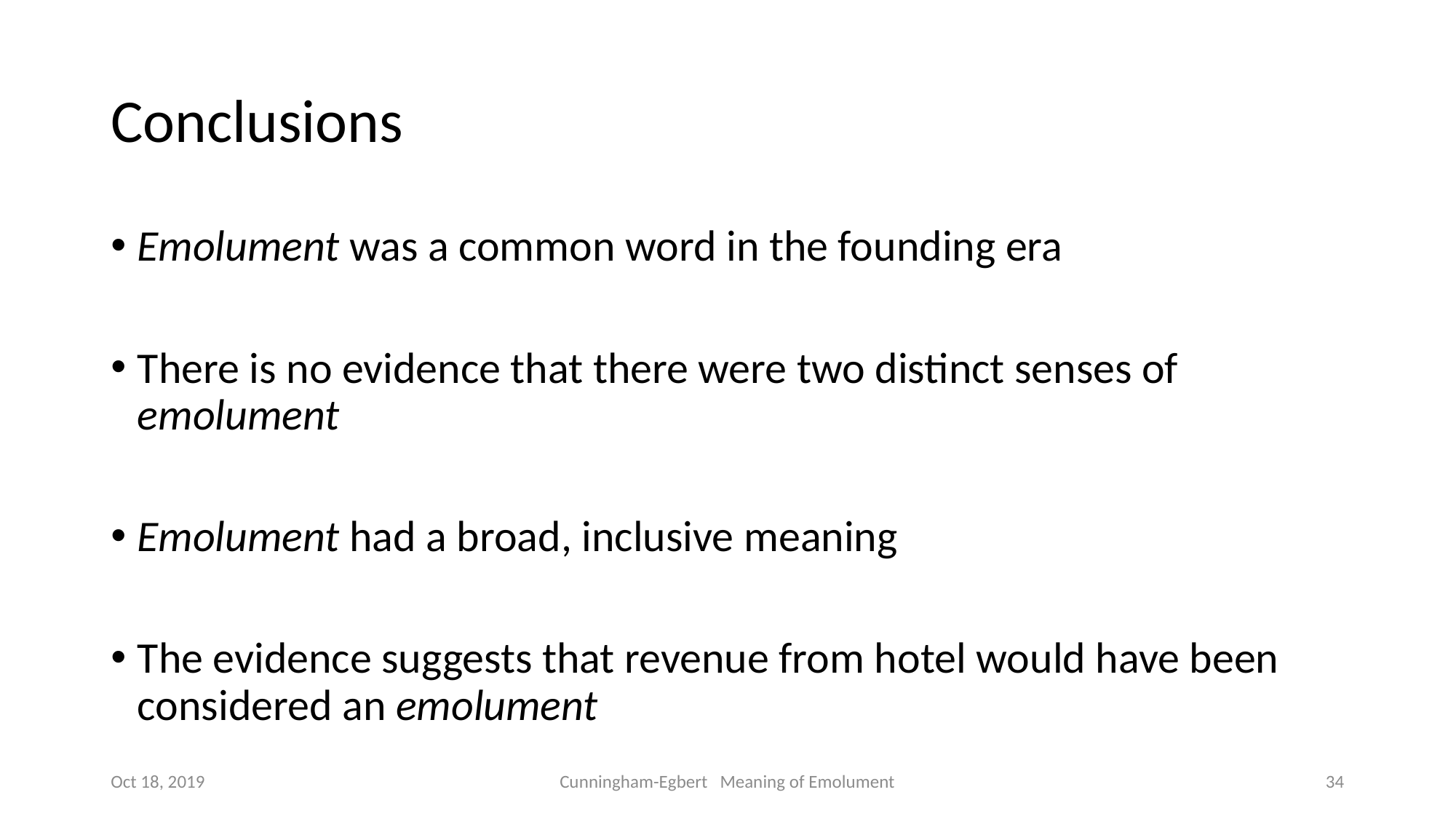

34
# Conclusions
Emolument was a common word in the founding era

There is no evidence that there were two distinct senses of emolument

Emolument had a broad, inclusive meaning

The evidence suggests that revenue from hotel would have been considered an emolument

Oct 18, 2019
Cunningham-Egbert   Meaning of Emolument